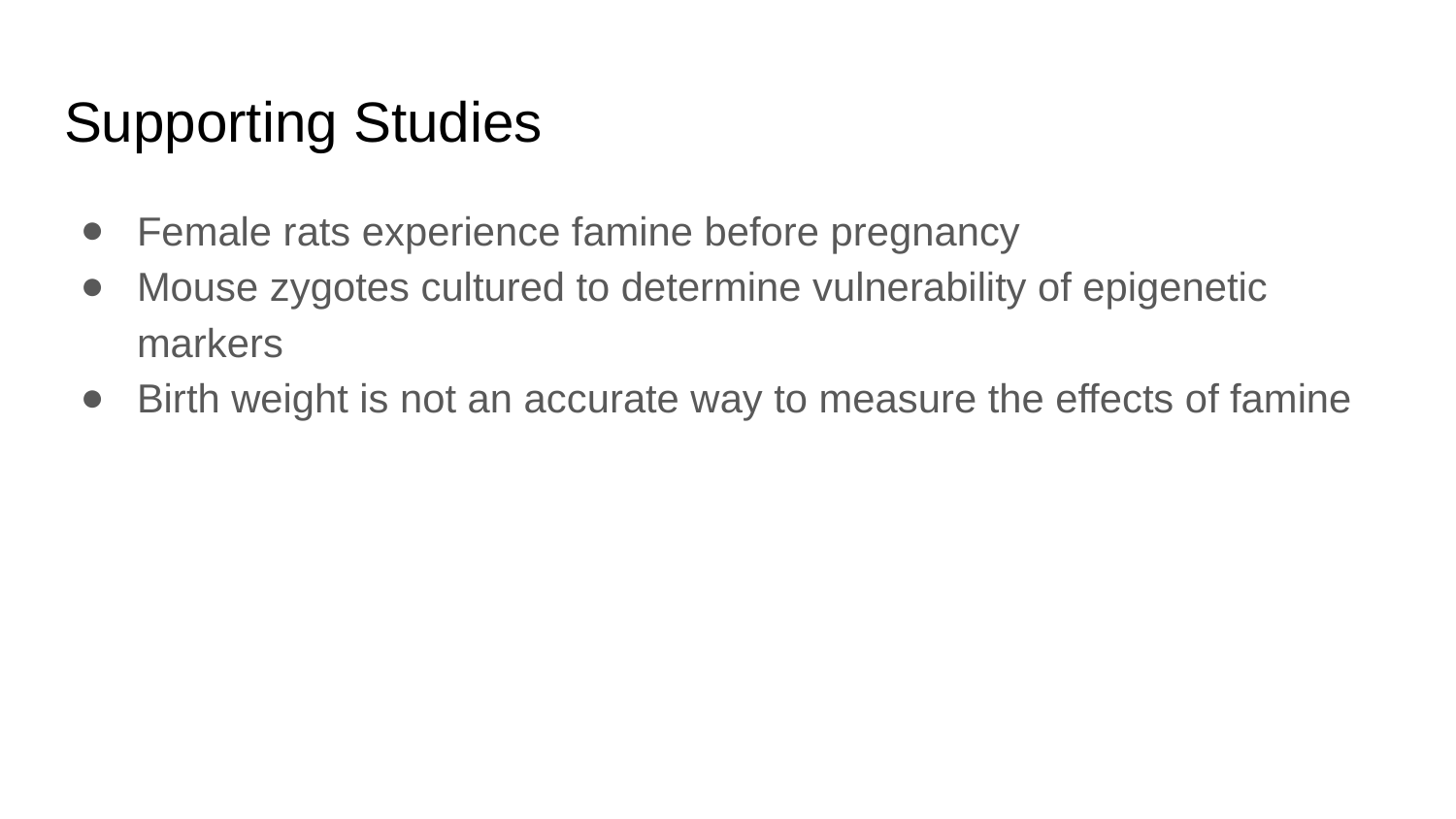

# Supporting Studies
Female rats experience famine before pregnancy
Mouse zygotes cultured to determine vulnerability of epigenetic markers
Birth weight is not an accurate way to measure the effects of famine